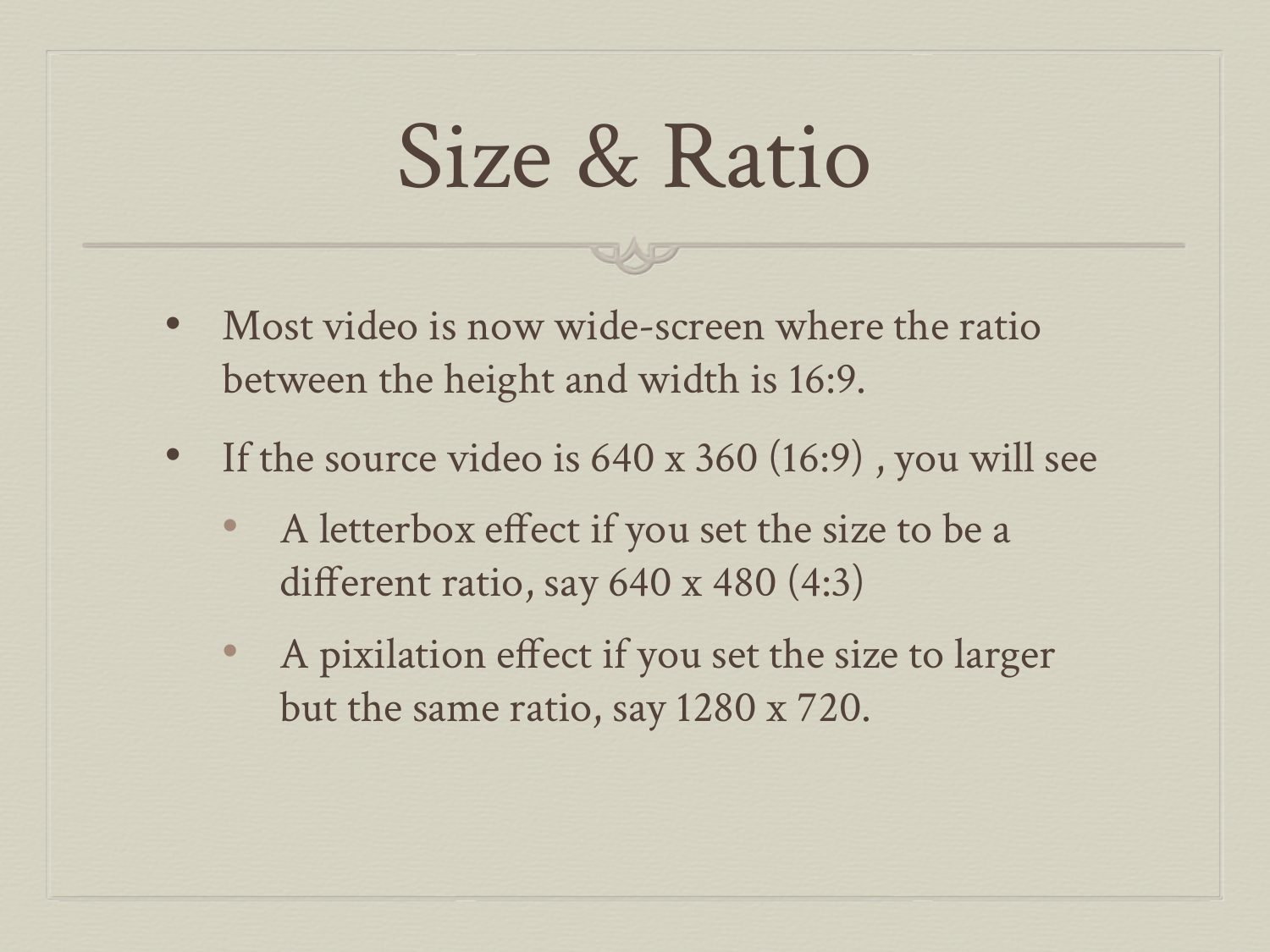

# Size & Ratio
Most video is now wide-screen where the ratio between the height and width is 16:9.
If the source video is 640 x 360 (16:9) , you will see
A letterbox effect if you set the size to be a different ratio, say 640 x 480 (4:3)
A pixilation effect if you set the size to larger but the same ratio, say 1280 x 720.